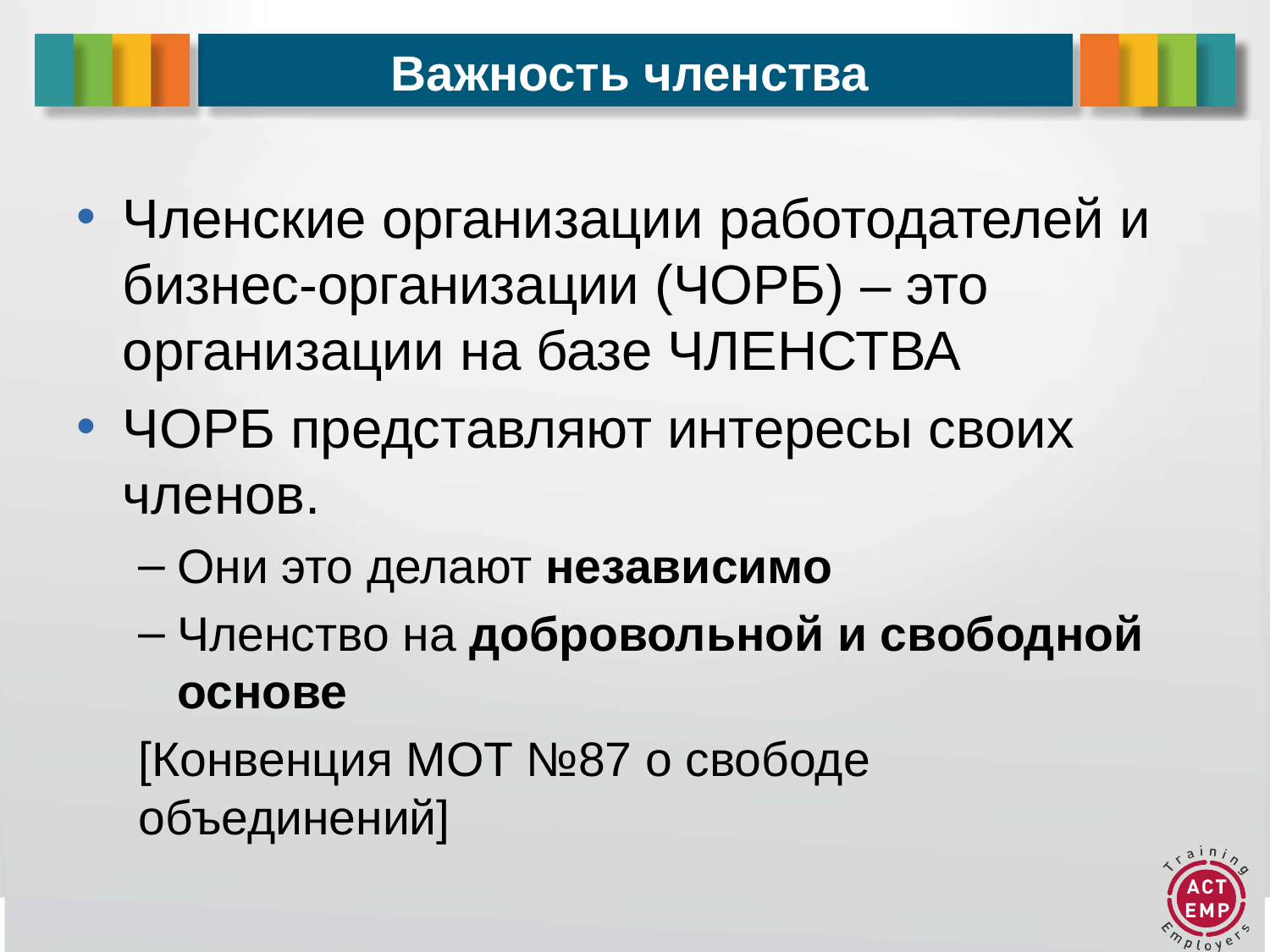

# Важность членства
Членские организации работодателей и бизнес-организации (ЧОРБ) – это организации на базе ЧЛЕНСТВА
ЧОРБ представляют интересы своих членов.
Они это делают независимо
Членство на добровольной и свободной основе
[Конвенция МОТ №87 о свободе объединений]